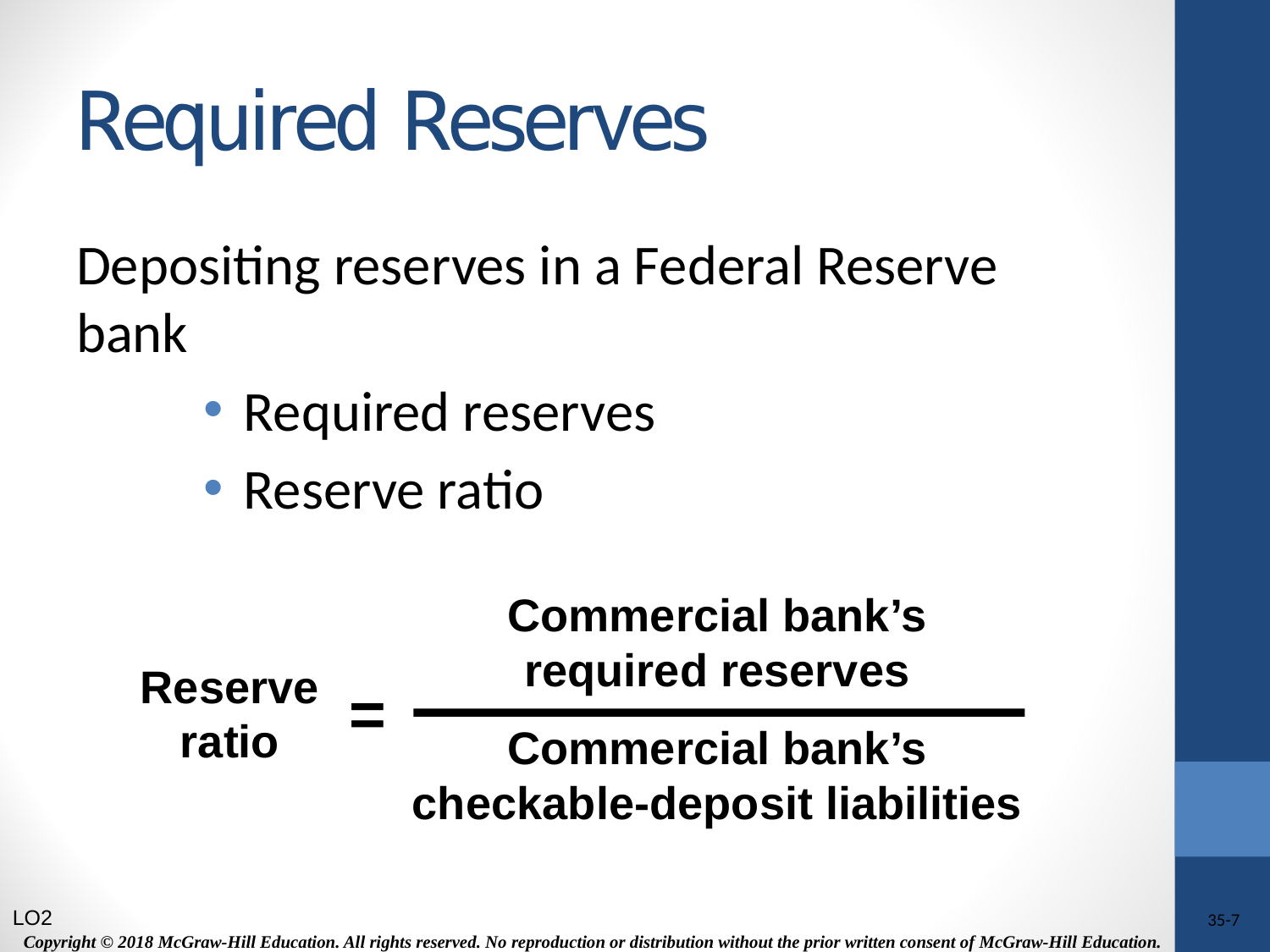

# Required Reserves
Depositing reserves in a Federal Reserve bank
Required reserves
Reserve ratio
Commercial bank’s
required reserves
Reserve
ratio
=
Commercial bank’s
checkable-deposit liabilities

LO2